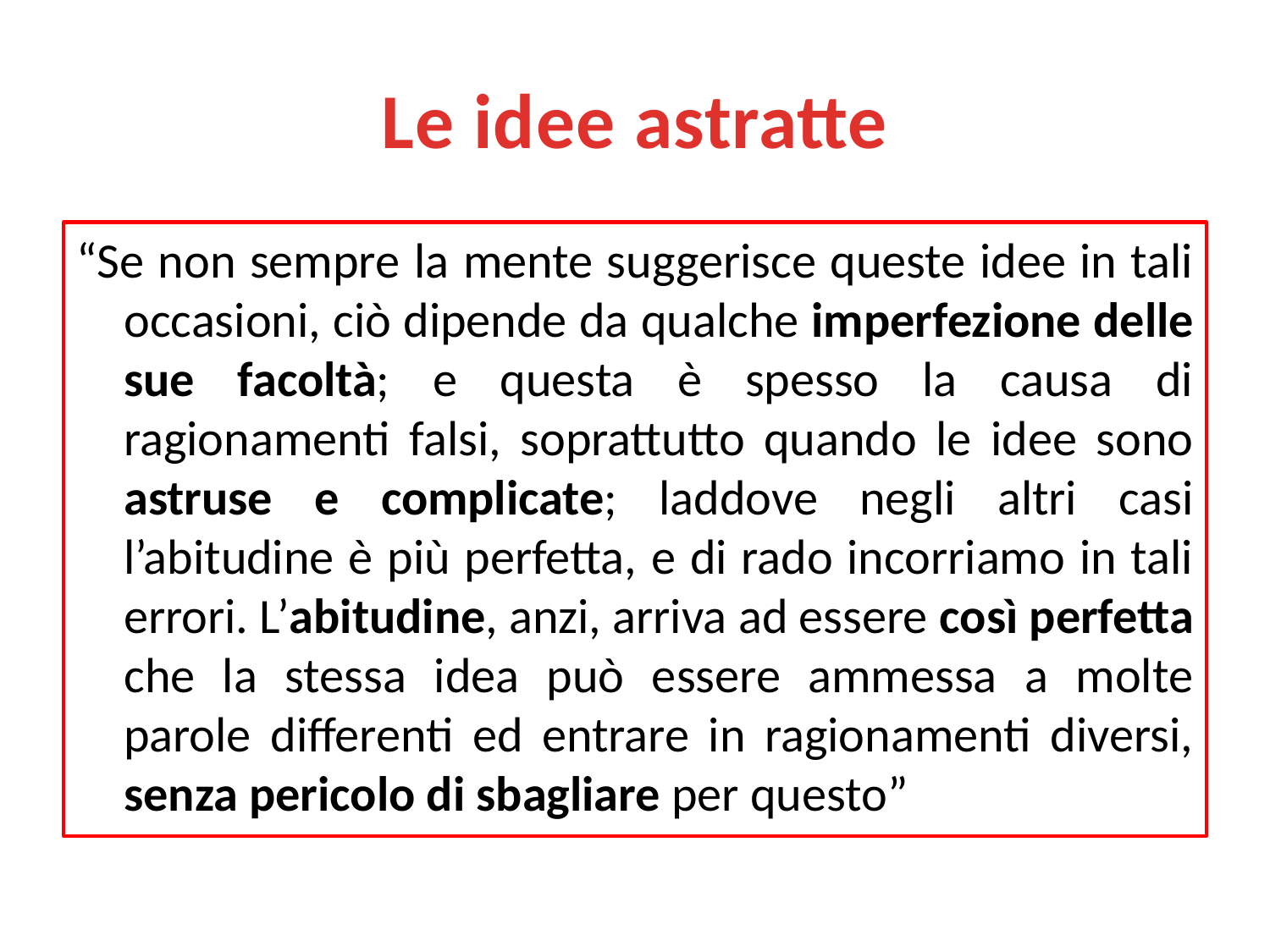

# Le idee astratte
“Se non sempre la mente suggerisce queste idee in tali occasioni, ciò dipende da qualche imperfezione delle sue facoltà; e questa è spesso la causa di ragionamenti falsi, soprattutto quando le idee sono astruse e complicate; laddove negli altri casi l’abitudine è più perfetta, e di rado incorriamo in tali errori. L’abitudine, anzi, arriva ad essere così perfetta che la stessa idea può essere ammessa a molte parole differenti ed entrare in ragionamenti diversi, senza pericolo di sbagliare per questo”